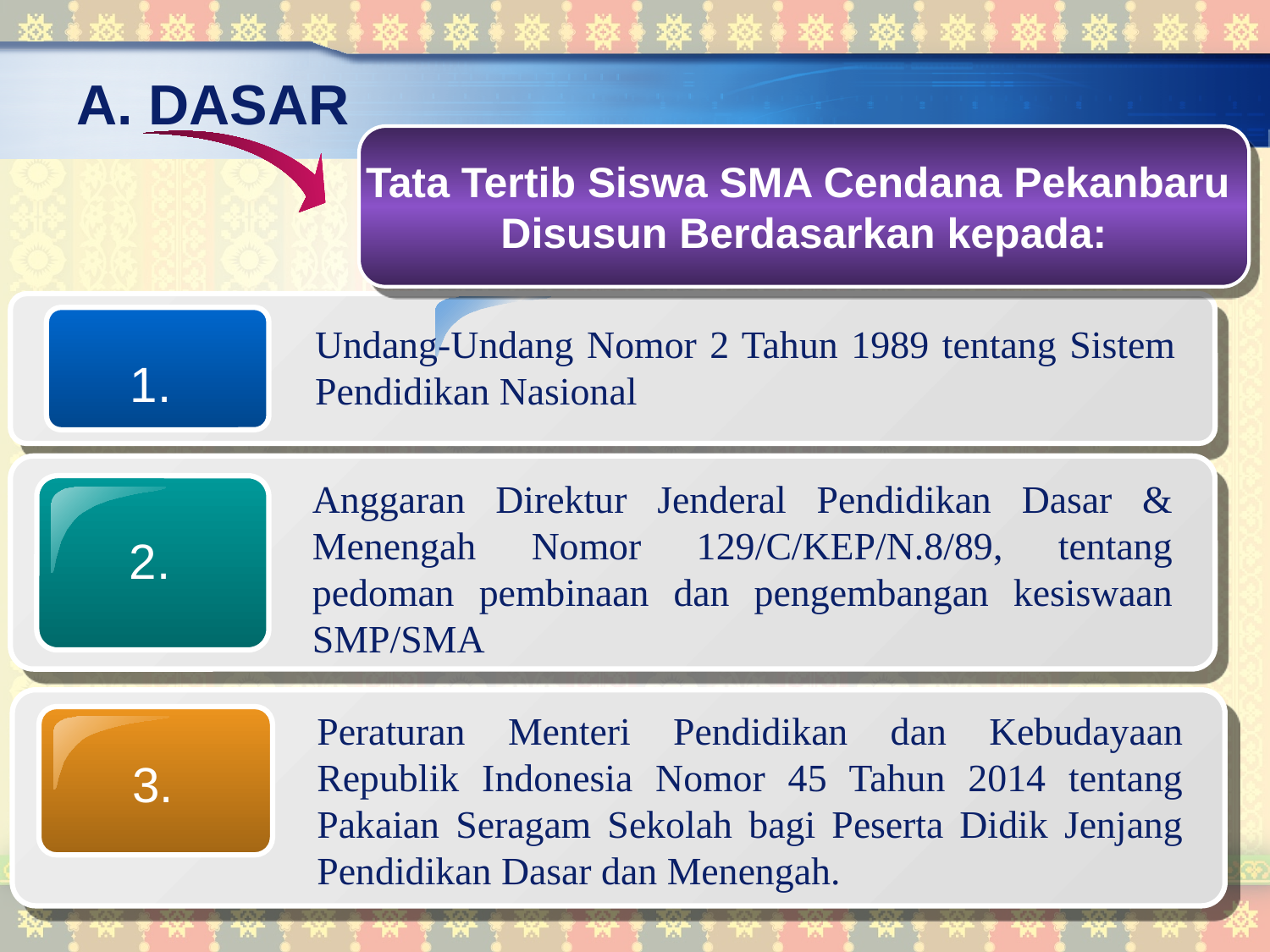

# A. DASAR

Tata Tertib Siswa SMA Cendana Pekanbaru
Disusun Berdasarkan kepada:

Undang-Undang Nomor 2 Tahun 1989 tentang Sistem Pendidikan Nasional
1.

Anggaran Direktur Jenderal Pendidikan Dasar & Menengah Nomor 129/C/KEP/N.8/89, tentang pedoman pembinaan dan pengembangan kesiswaan SMP/SMA

2.

Peraturan Menteri Pendidikan dan Kebudayaan Republik Indonesia Nomor 45 Tahun 2014 tentang Pakaian Seragam Sekolah bagi Peserta Didik Jenjang Pendidikan Dasar dan Menengah.

3.